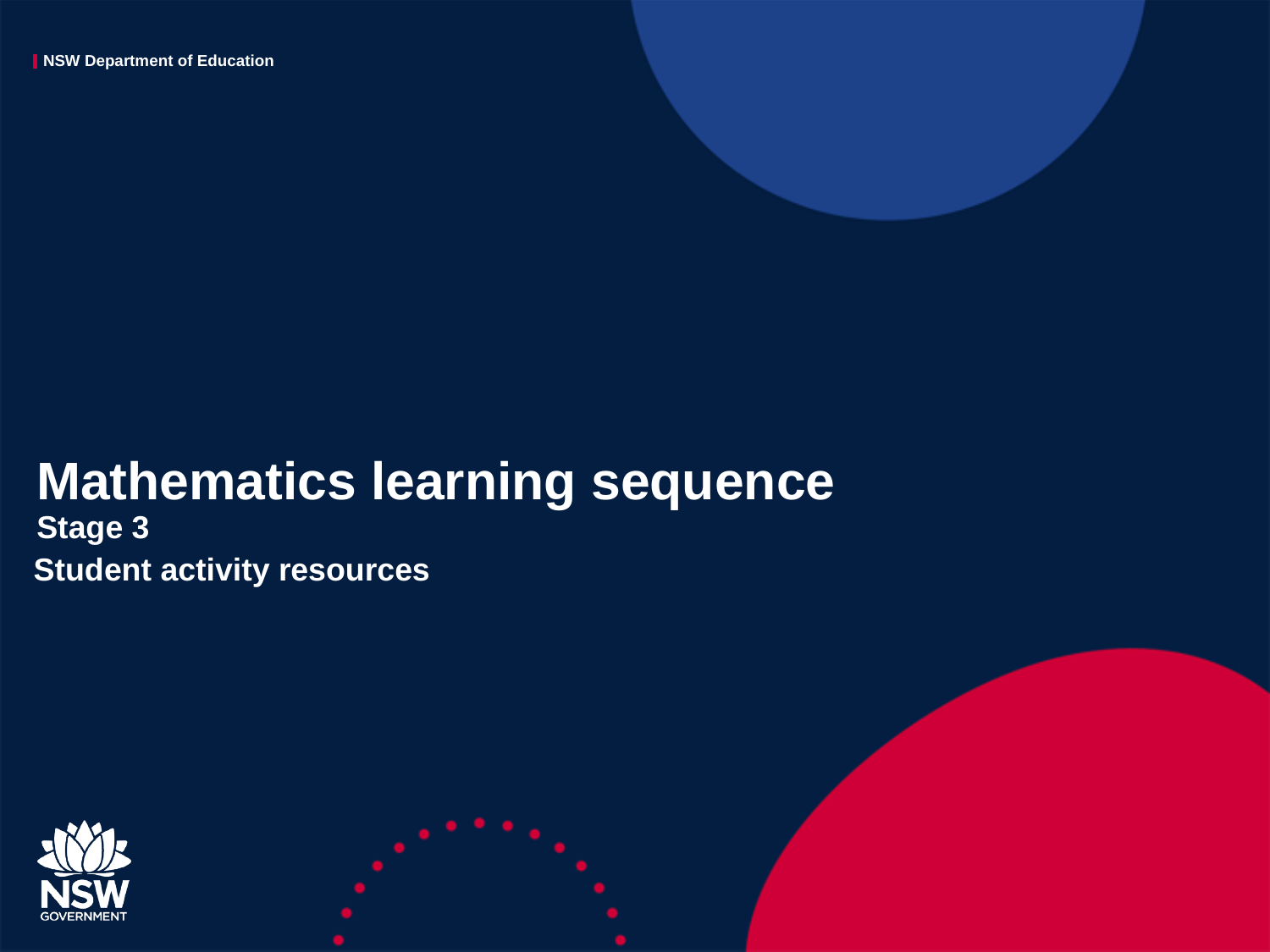

# Mathematics learning sequence Stage 3
Student activity resources